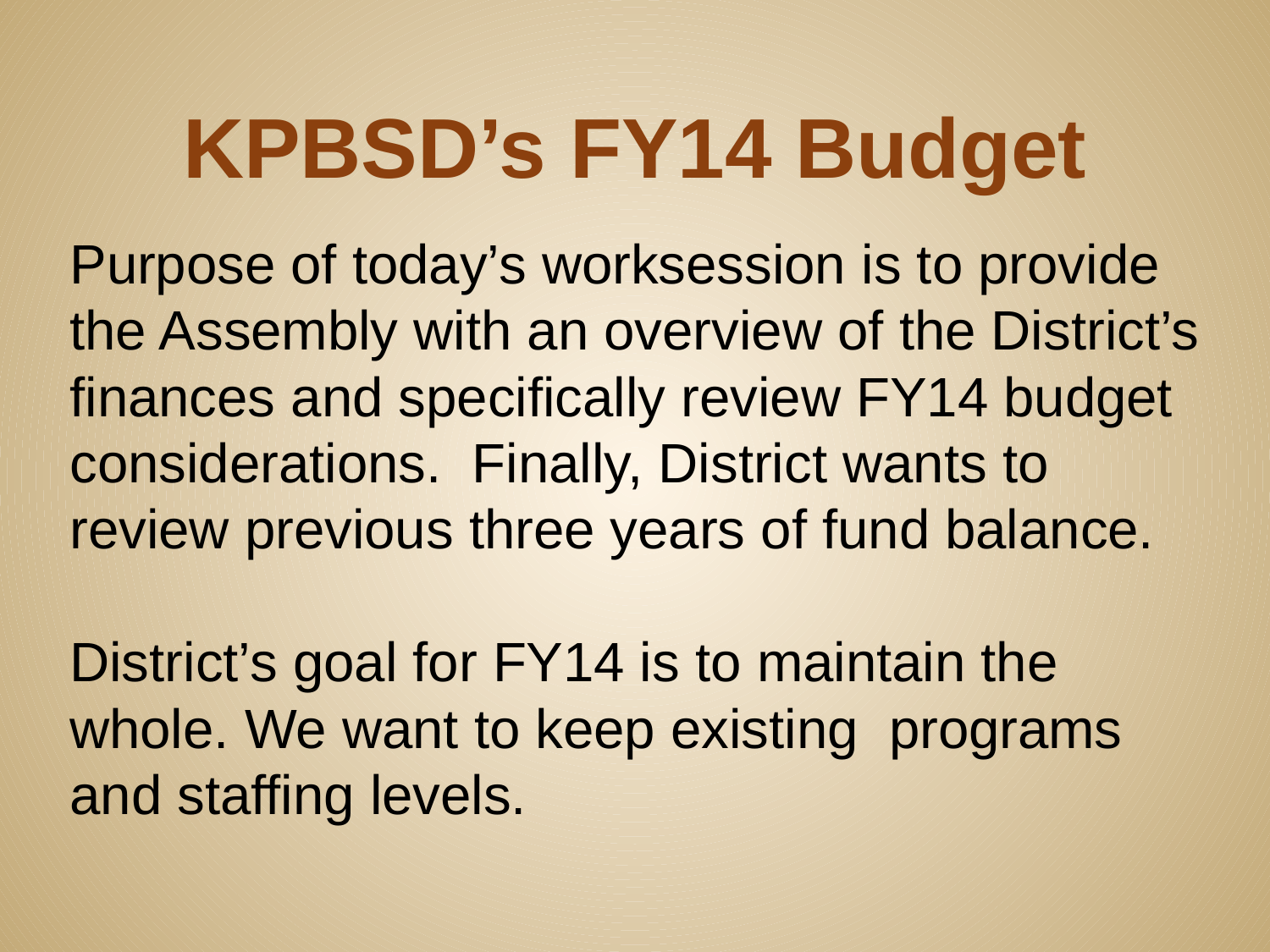

# KPBSD’s FY14 Budget
Purpose of today’s worksession is to provide the Assembly with an overview of the District’s finances and specifically review FY14 budget considerations.  Finally, District wants to review previous three years of fund balance.

District’s goal for FY14 is to maintain the whole. We want to keep existing  programs and staffing levels.